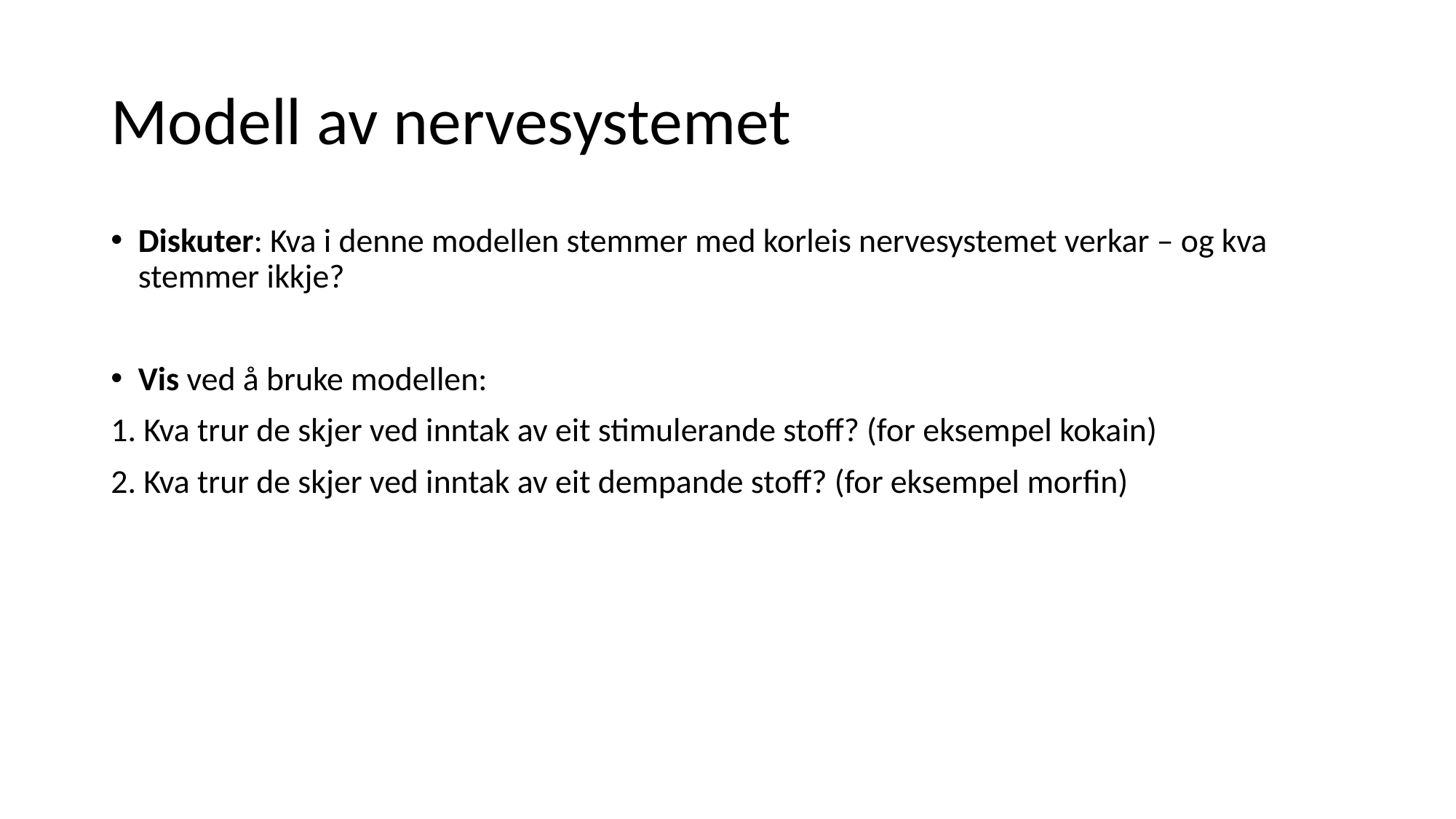

# Modell av nervesystemet
Diskuter: Kva i denne modellen stemmer med korleis nervesystemet verkar – og kva stemmer ikkje?

Vis ved å bruke modellen:
1. Kva trur de skjer ved inntak av eit stimulerande stoff? (for eksempel kokain)
2. Kva trur de skjer ved inntak av eit dempande stoff? (for eksempel morfin)